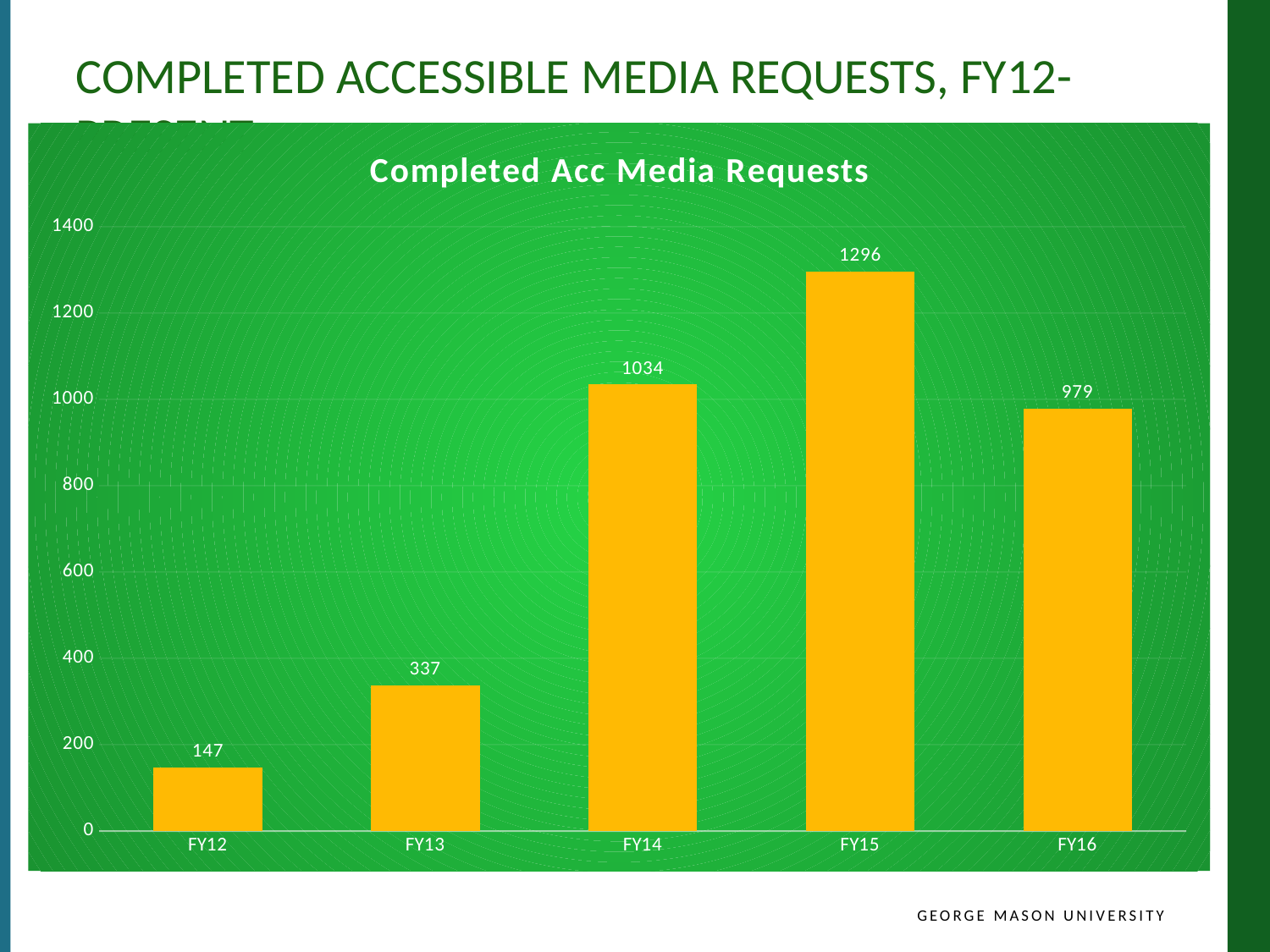

# Completed Accessible Media Requests, FY12-present

### Chart:

| Category | Completed Acc Media Requests |
|---|---|
| FY12 | 147.0 |
| FY13 | 337.0 |
| FY14 | 1034.0 |
| FY15 | 1296.0 |
| FY16 | 979.0 |